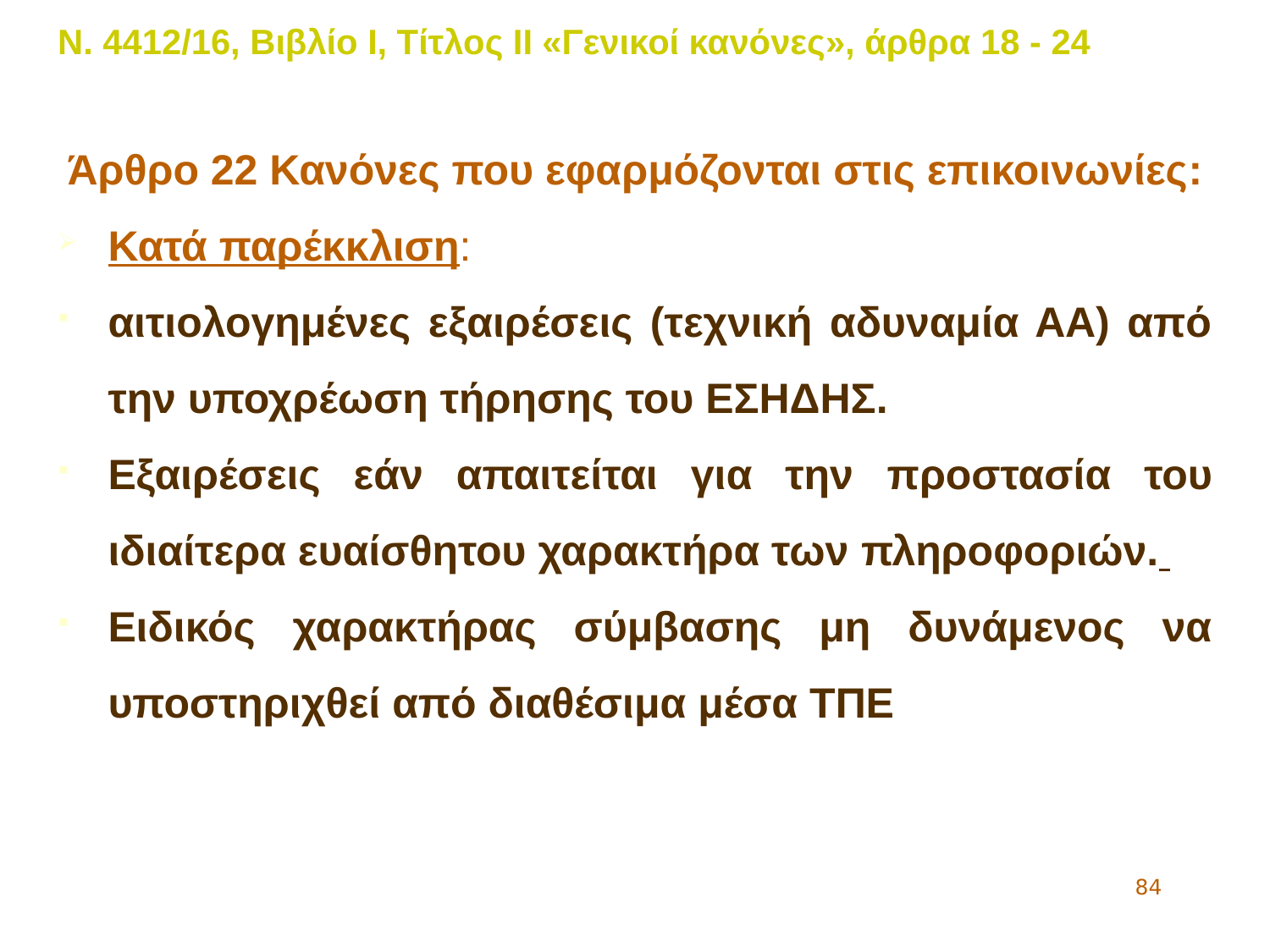

Ν. 4412/16, Βιβλίο Ι, Τίτλος ΙΙ «Γενικοί κανόνες», άρθρα 18 - 24
Άρθρο 22 Κανόνες που εφαρμόζονται στις επικοινωνίες:
Κατά παρέκκλιση:
αιτιολογημένες εξαιρέσεις (τεχνική αδυναμία ΑΑ) από την υποχρέωση τήρησης του ΕΣΗΔΗΣ.
Εξαιρέσεις εάν απαιτείται για την προστασία του ιδιαίτερα ευαίσθητου χαρακτήρα των πληροφοριών.
Ειδικός χαρακτήρας σύμβασης μη δυνάμενος να υποστηριχθεί από διαθέσιμα μέσα ΤΠΕ
84